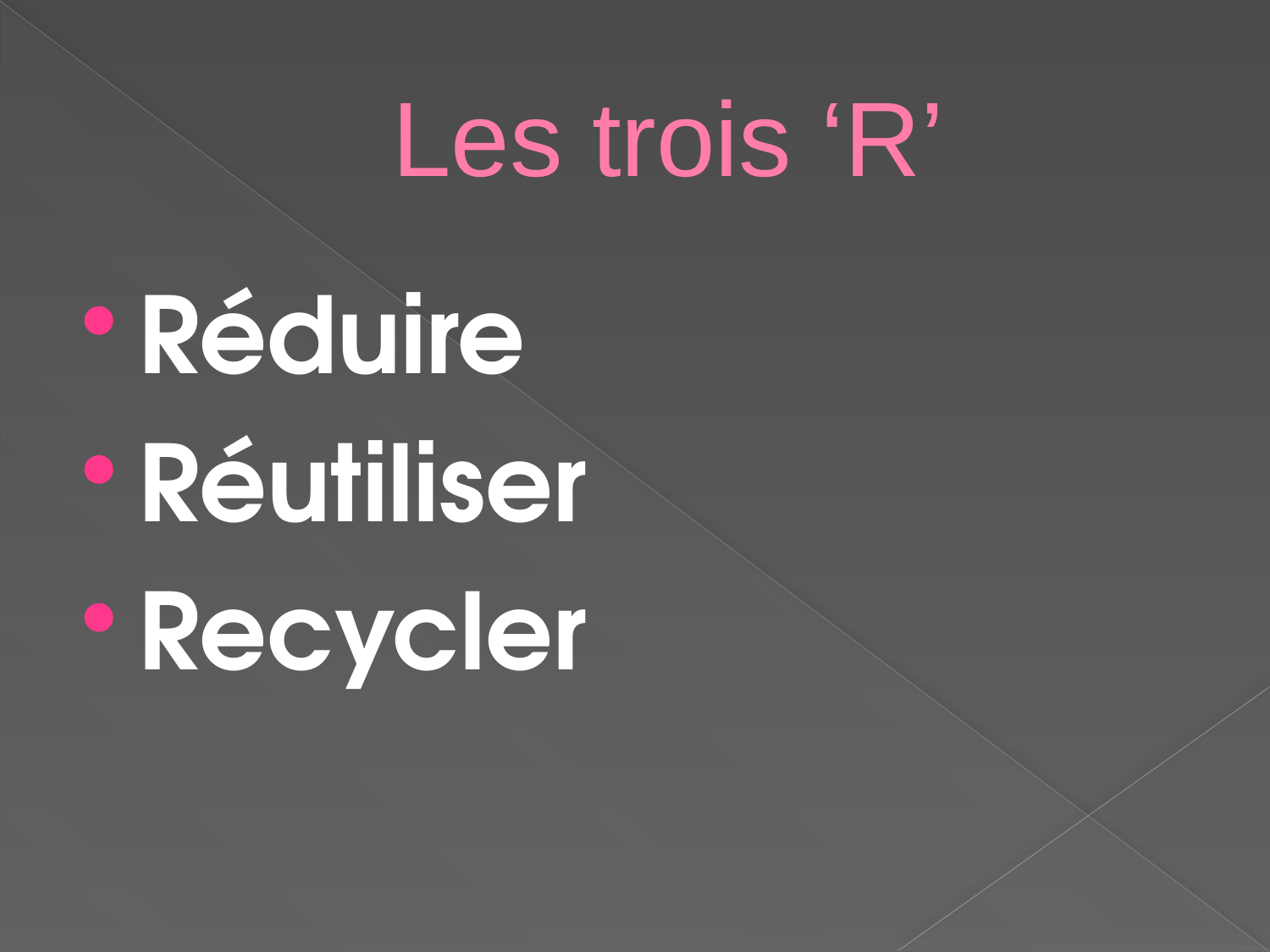

# Les trois ‘R’
Réduire
Réutiliser
Recycler